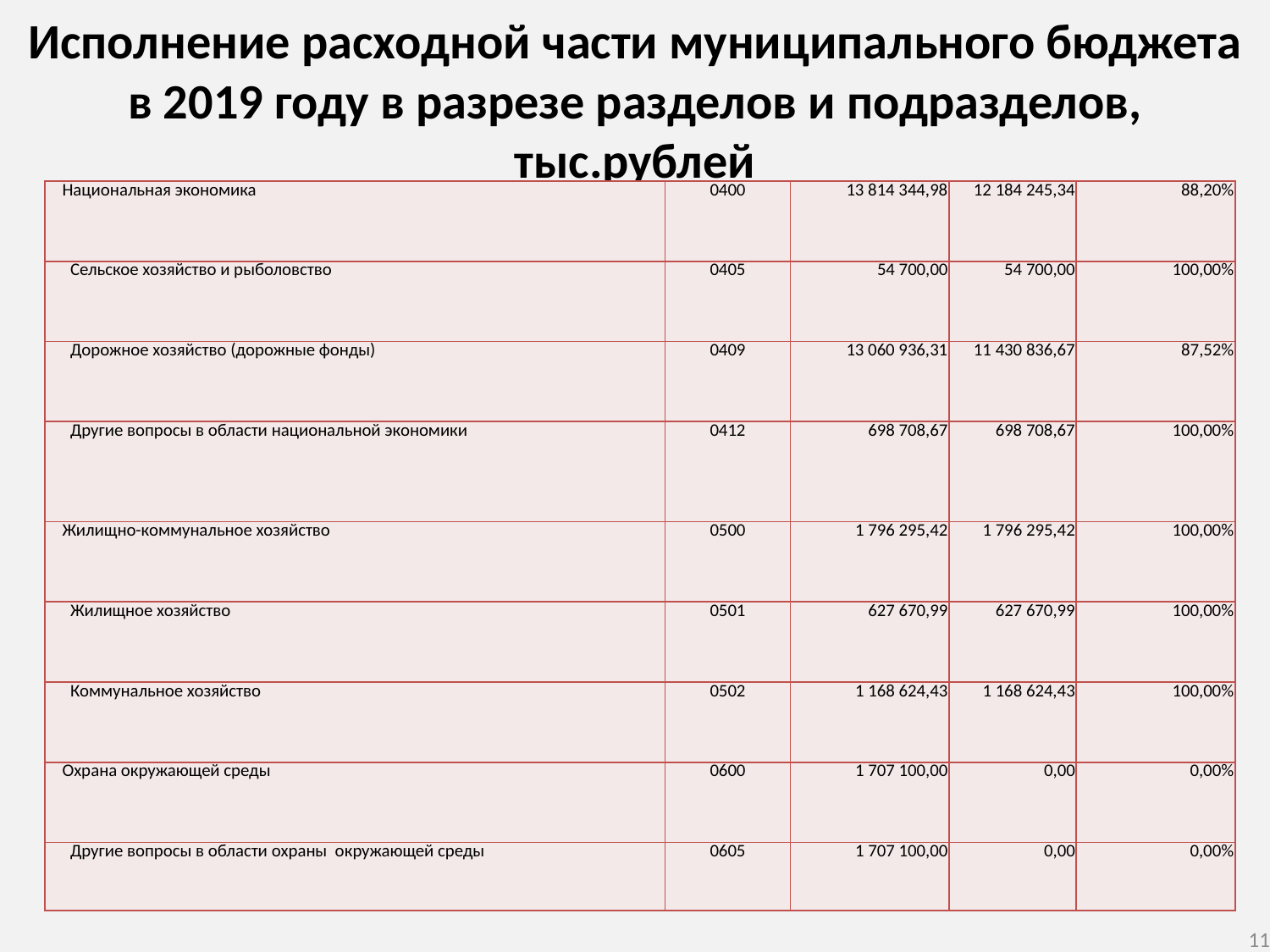

Исполнение расходной части муниципального бюджета в 2019 году в разрезе разделов и подразделов, тыс.рублей
| Национальная экономика | 0400 | 13 814 344,98 | 12 184 245,34 | 88,20% |
| --- | --- | --- | --- | --- |
| Сельское хозяйство и рыболовство | 0405 | 54 700,00 | 54 700,00 | 100,00% |
| Дорожное хозяйство (дорожные фонды) | 0409 | 13 060 936,31 | 11 430 836,67 | 87,52% |
| Другие вопросы в области национальной экономики | 0412 | 698 708,67 | 698 708,67 | 100,00% |
| Жилищно-коммунальное хозяйство | 0500 | 1 796 295,42 | 1 796 295,42 | 100,00% |
| Жилищное хозяйство | 0501 | 627 670,99 | 627 670,99 | 100,00% |
| Коммунальное хозяйство | 0502 | 1 168 624,43 | 1 168 624,43 | 100,00% |
| Охрана окружающей среды | 0600 | 1 707 100,00 | 0,00 | 0,00% |
| Другие вопросы в области охраны окружающей среды | 0605 | 1 707 100,00 | 0,00 | 0,00% |
11